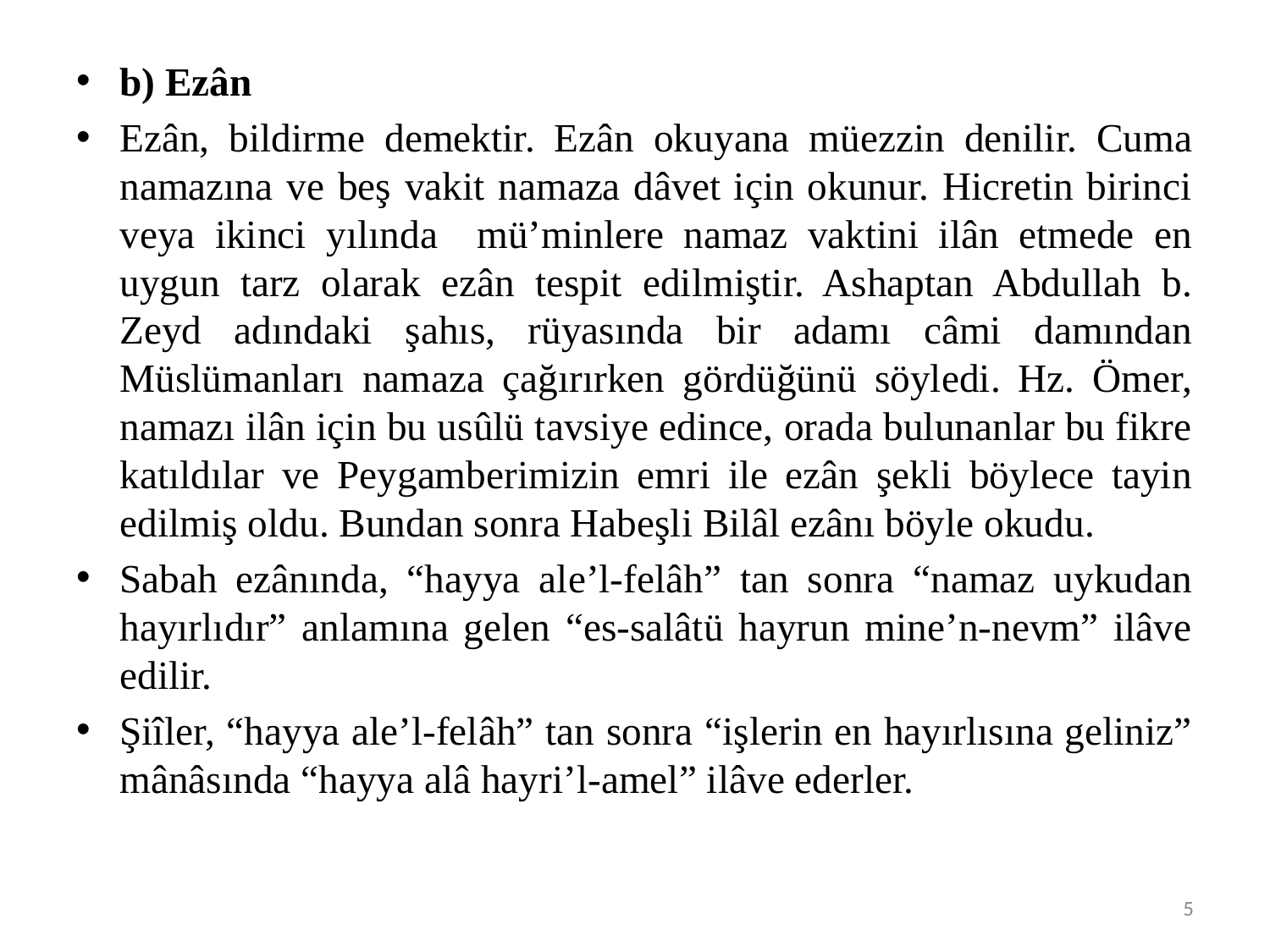

#
b) Ezân
Ezân, bildirme demektir. Ezân okuyana müezzin denilir. Cuma namazına ve beş vakit namaza dâvet için okunur. Hicretin birinci veya ikinci yılında  mü’minlere namaz vaktini ilân etmede en uygun tarz olarak ezân tespit edilmiştir. Ashaptan Abdullah b. Zeyd adındaki şahıs, rüyasında bir adamı câmi damından Müslümanları namaza çağırırken gördüğünü söyledi. Hz. Ömer, namazı ilân için bu usûlü tavsiye edince, orada bulunanlar bu fikre katıldılar ve Peygamberimizin emri ile ezân şekli böylece tayin edilmiş oldu. Bundan sonra Habeşli Bilâl ezânı böyle okudu.
Sabah ezânında, “hayya ale’l-felâh” tan sonra “namaz uykudan hayırlıdır” anlamına gelen “es-salâtü hayrun mine’n-nevm” ilâve edilir.
Şiîler, “hayya ale’l-felâh” tan sonra “işlerin en hayırlısına geliniz” mânâsında “hayya alâ hayri’l-amel” ilâve ederler.

5